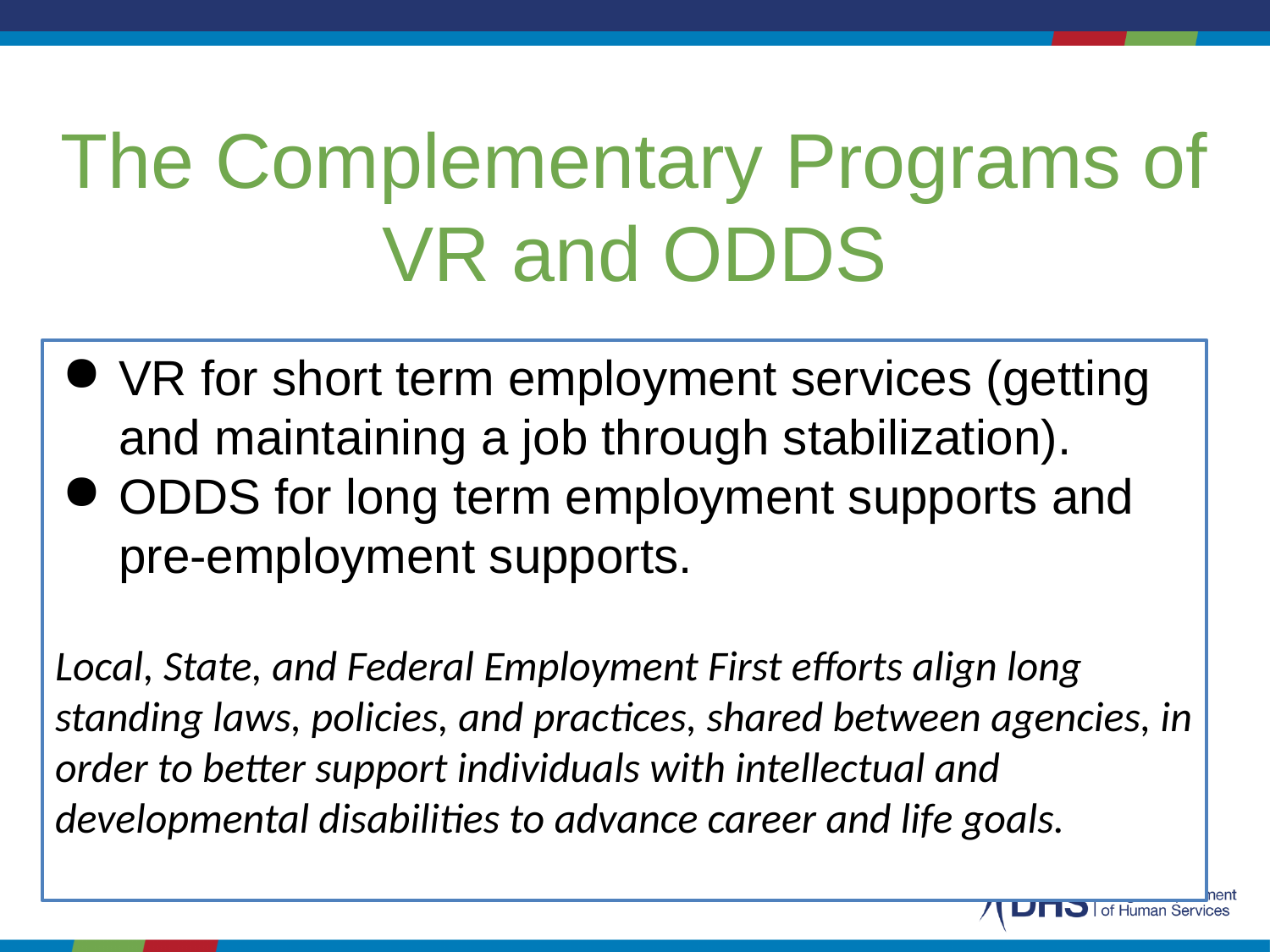

# The Complementary Programs of VR and ODDS
VR for short term employment services (getting and maintaining a job through stabilization).
ODDS for long term employment supports and pre-employment supports.

Local, State, and Federal Employment First efforts align long standing laws, policies, and practices, shared between agencies, in order to better support individuals with intellectual and developmental disabilities to advance career and life goals.